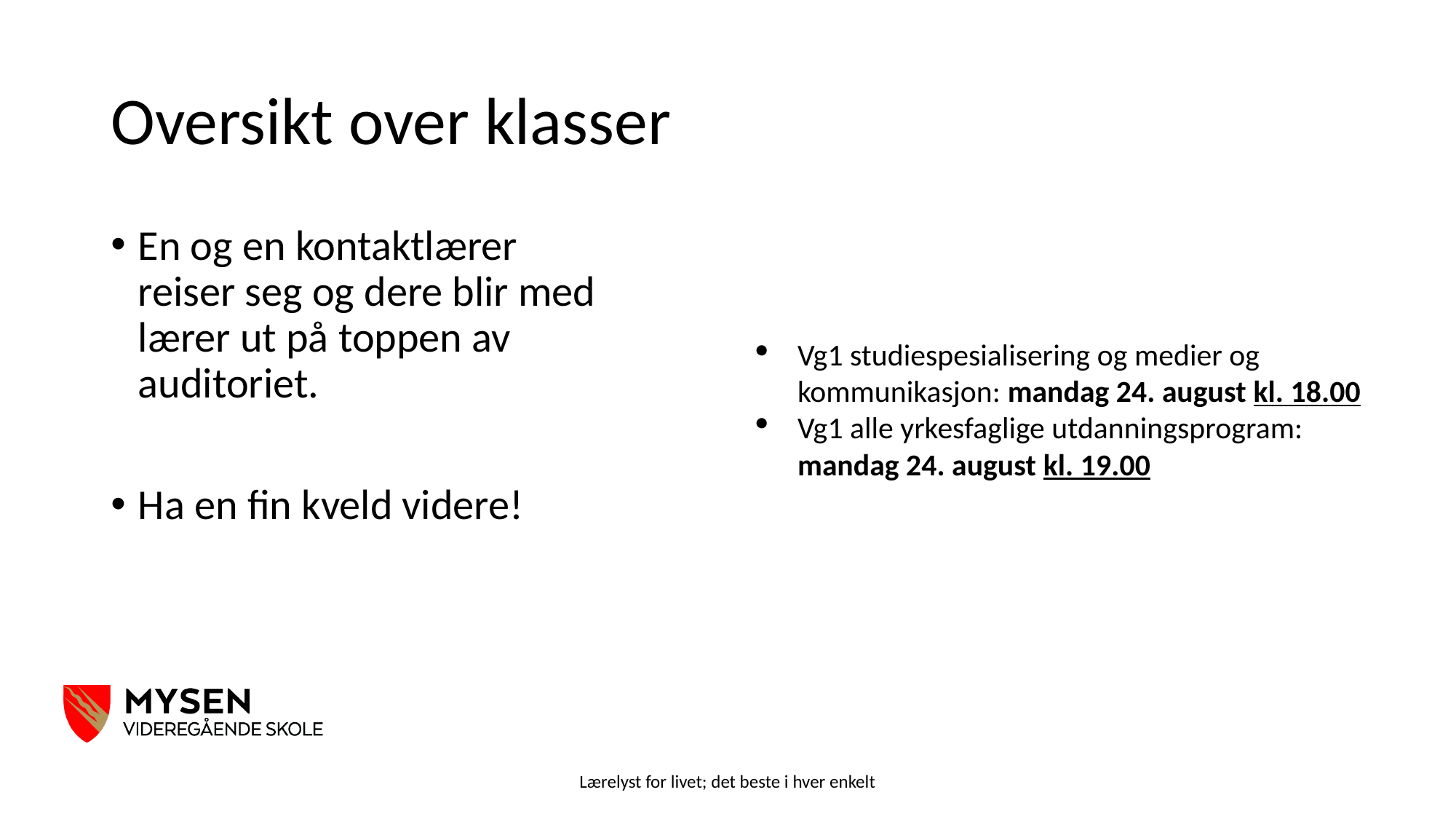

# Oversikt over klasser
En og en kontaktlærer reiser seg og dere blir med lærer ut på toppen av auditoriet.

Ha en fin kveld videre!

Vg1 studiespesialisering og medier og kommunikasjon: mandag 24. august kl. 18.00
Vg1 alle yrkesfaglige utdanningsprogram: mandag 24. august kl. 19.00
Lærelyst for livet; det beste i hver enkelt